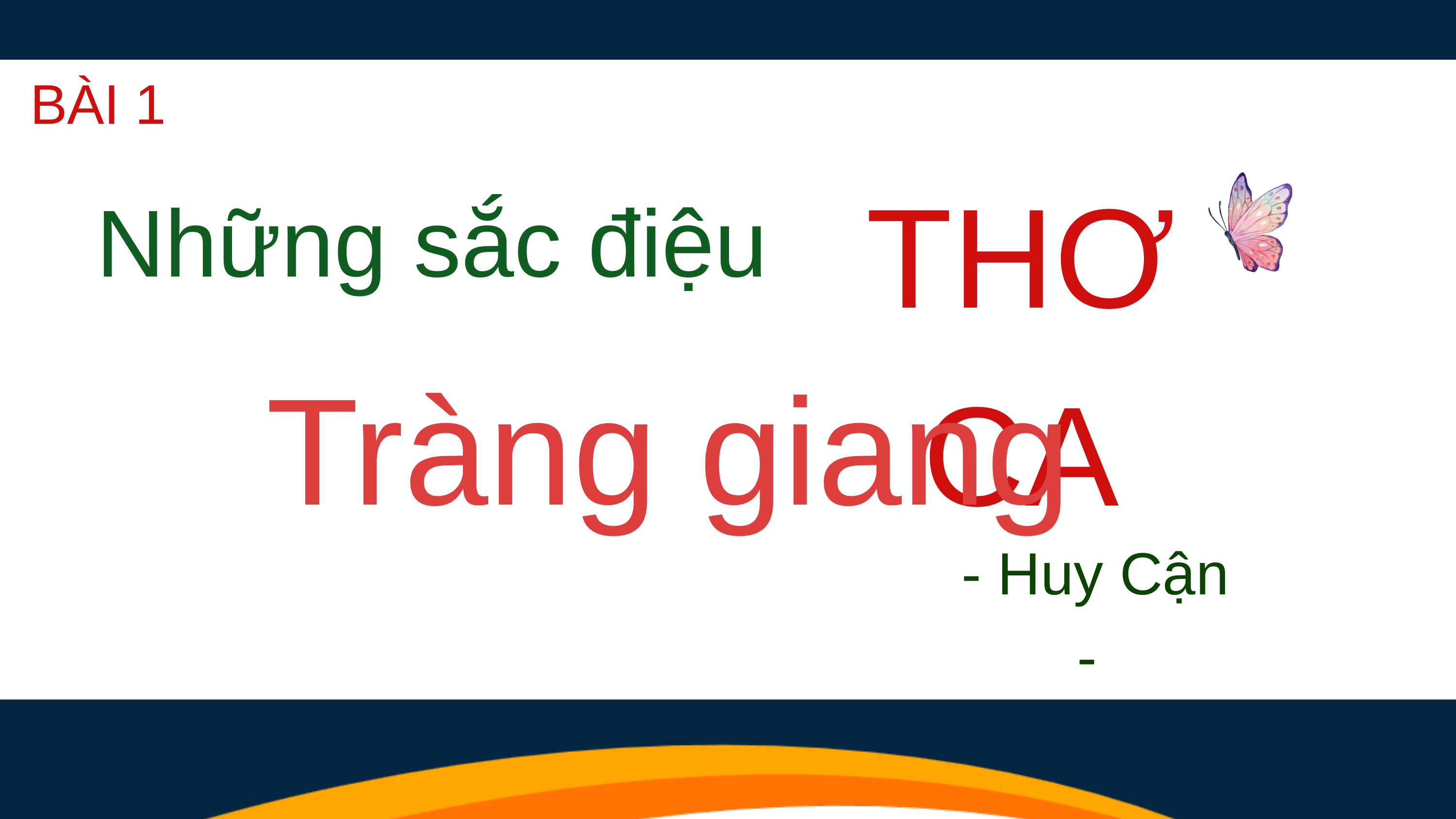

BÀI 1
Những sắc điệu
THƠ CA
THƠ CA
THƠ CA

Tràng giang
- Huy Cận -